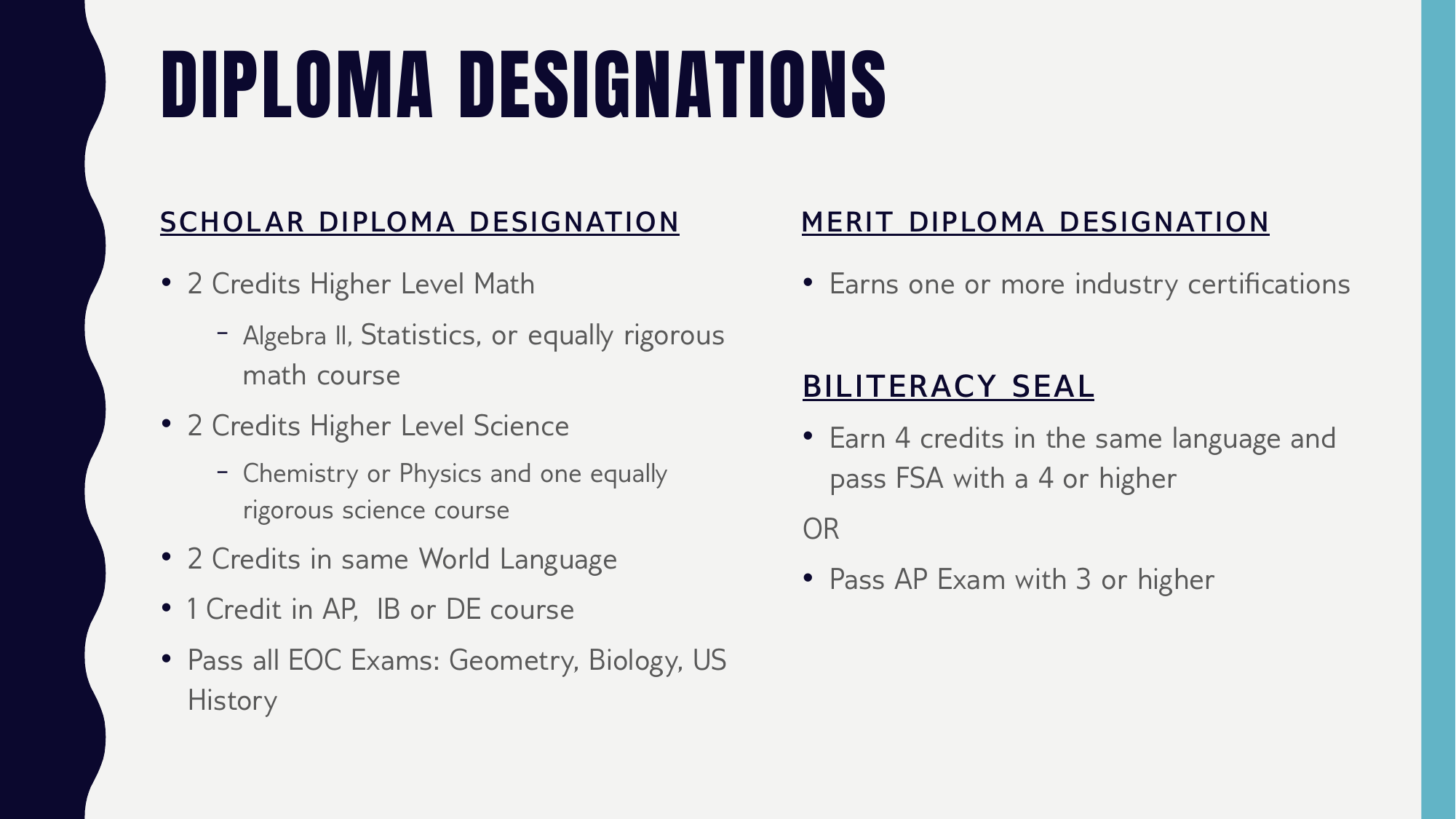

# Diploma Designations
Scholar Diploma Designation
Merit Diploma Designation
2 Credits Higher Level Math
Algebra II, Statistics, or equally rigorous math course
2 Credits Higher Level Science
Chemistry or Physics and one equally rigorous science course
2 Credits in same World Language
1 Credit in AP,  IB or DE course
Pass all EOC Exams: Geometry, Biology, US History
Earns one or more industry certifications

Biliteracy Seal
Earn 4 credits in the same language and pass FSA with a 4 or higher
OR
Pass AP Exam with 3 or higher